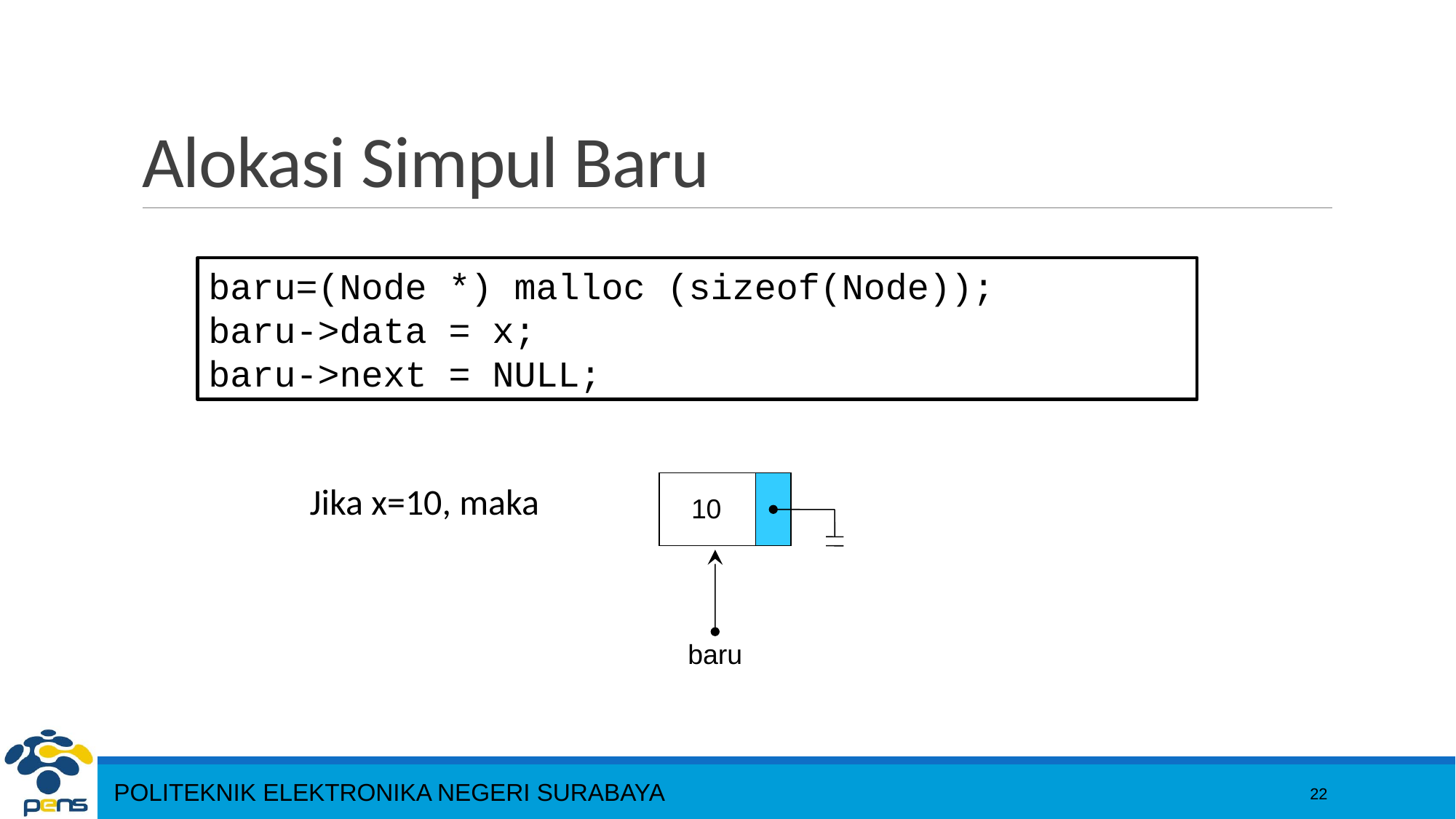

22
# Alokasi Simpul Baru
baru=(Node *) malloc (sizeof(Node));
baru->data = x;
baru->next = NULL;
Jika x=10, maka

10

baru